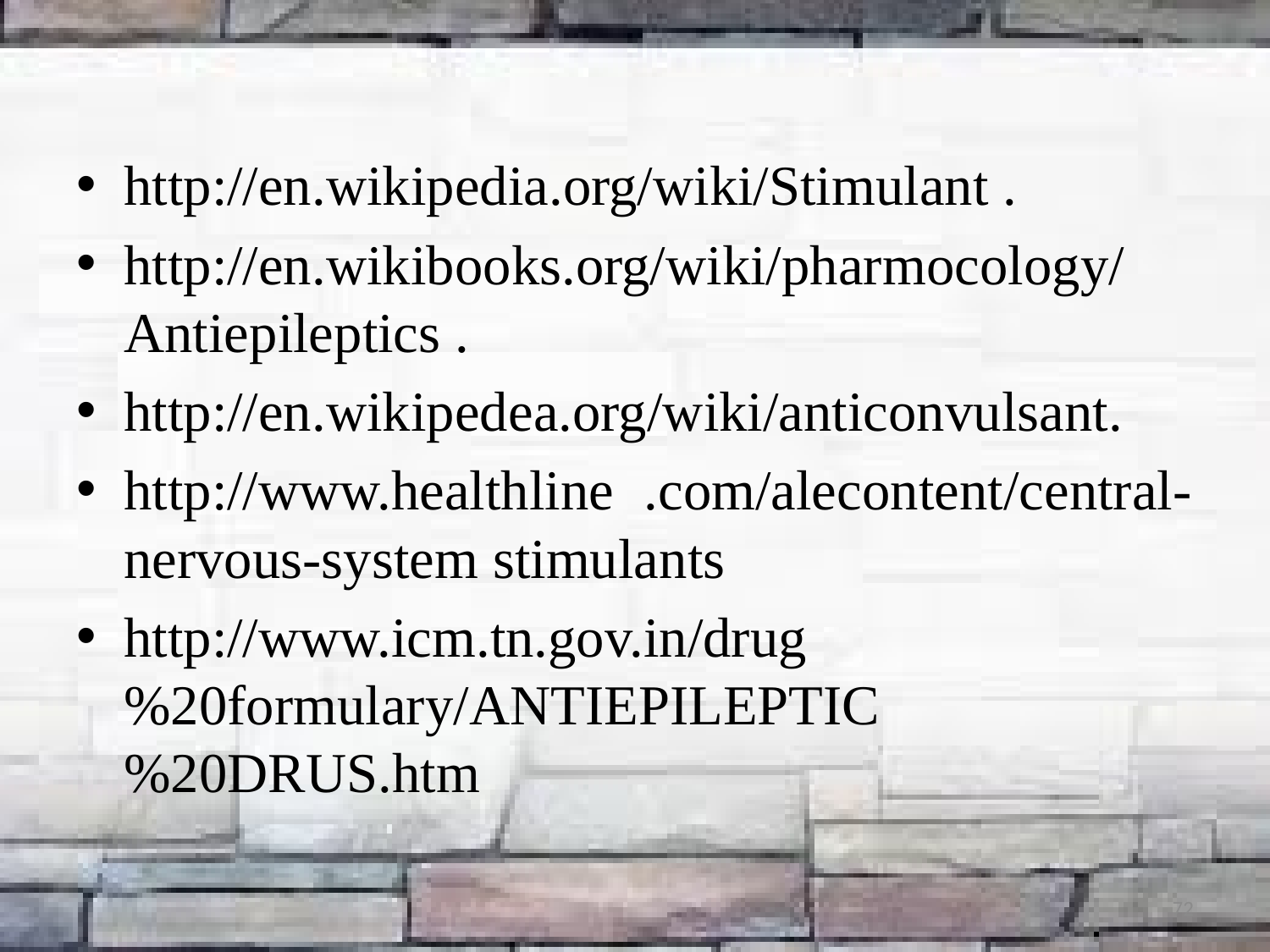

http://en.wikipedia.org/wiki/Stimulant .
http://en.wikibooks.org/wiki/pharmocology/Antiepileptics .
http://en.wikipedea.org/wiki/anticonvulsant.
http://www.healthline .com/alecontent/central-nervous-system stimulants
http://www.icm.tn.gov.in/drug%20formulary/ANTIEPILEPTIC%20DRUS.htm
72